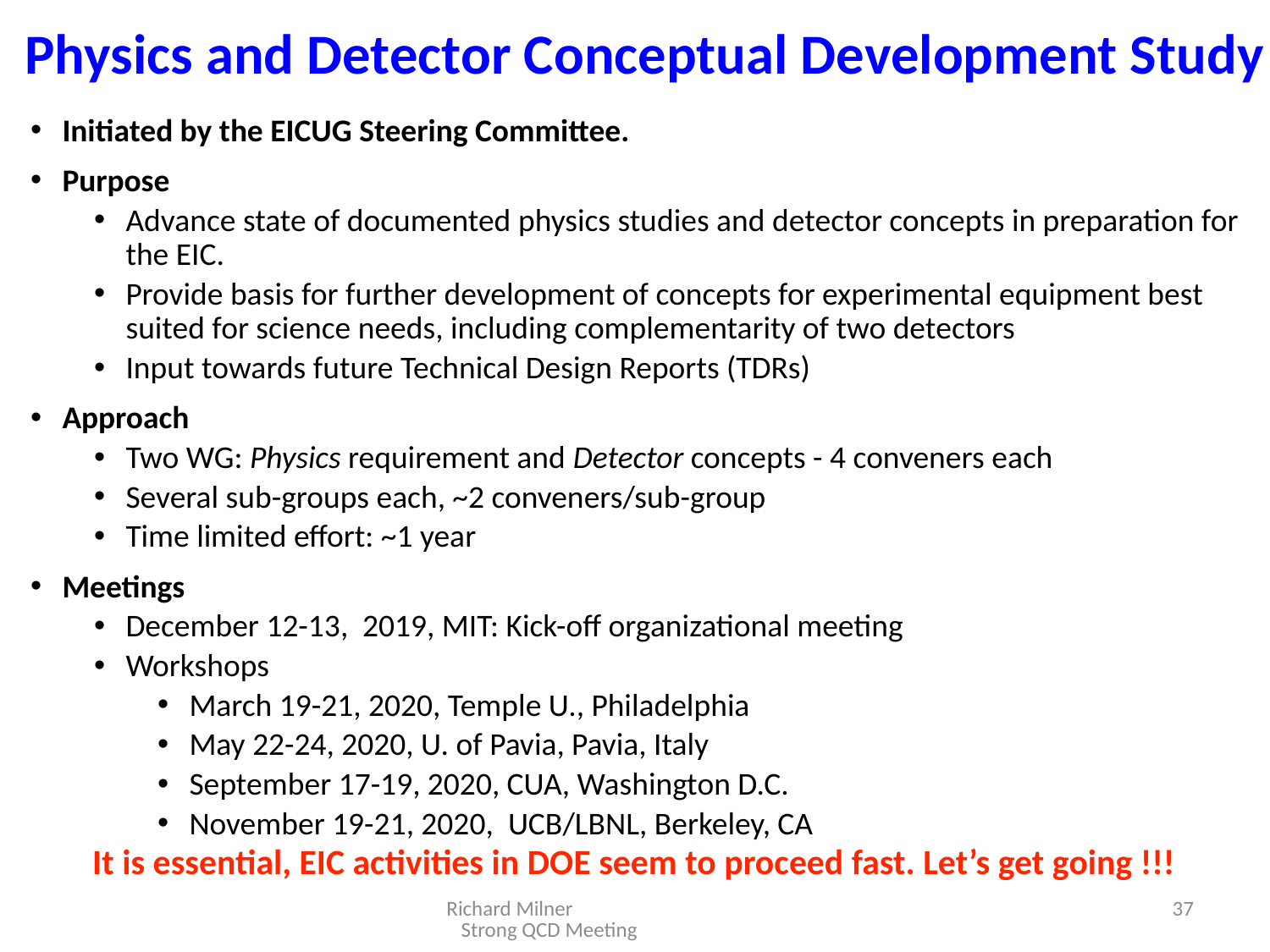

Physics and Detector Conceptual Development Study
Initiated by the EICUG Steering Committee.
Purpose
Advance state of documented physics studies and detector concepts in preparation for the EIC.
Provide basis for further development of concepts for experimental equipment best suited for science needs, including complementarity of two detectors
Input towards future Technical Design Reports (TDRs)
Approach
Two WG: Physics requirement and Detector concepts - 4 conveners each
Several sub-groups each, ~2 conveners/sub-group
Time limited effort: ~1 year
Meetings
December 12-13,  2019, MIT: Kick-off organizational meeting
Workshops
March 19-21, 2020, Temple U., Philadelphia
May 22-24, 2020, U. of Pavia, Pavia, Italy
September 17-19, 2020, CUA, Washington D.C.
November 19-21, 2020,  UCB/LBNL, Berkeley, CA
It is essential, EIC activities in DOE seem to proceed fast. Let’s get going !!!
Richard Milner                                                      Strong QCD Meeting
37